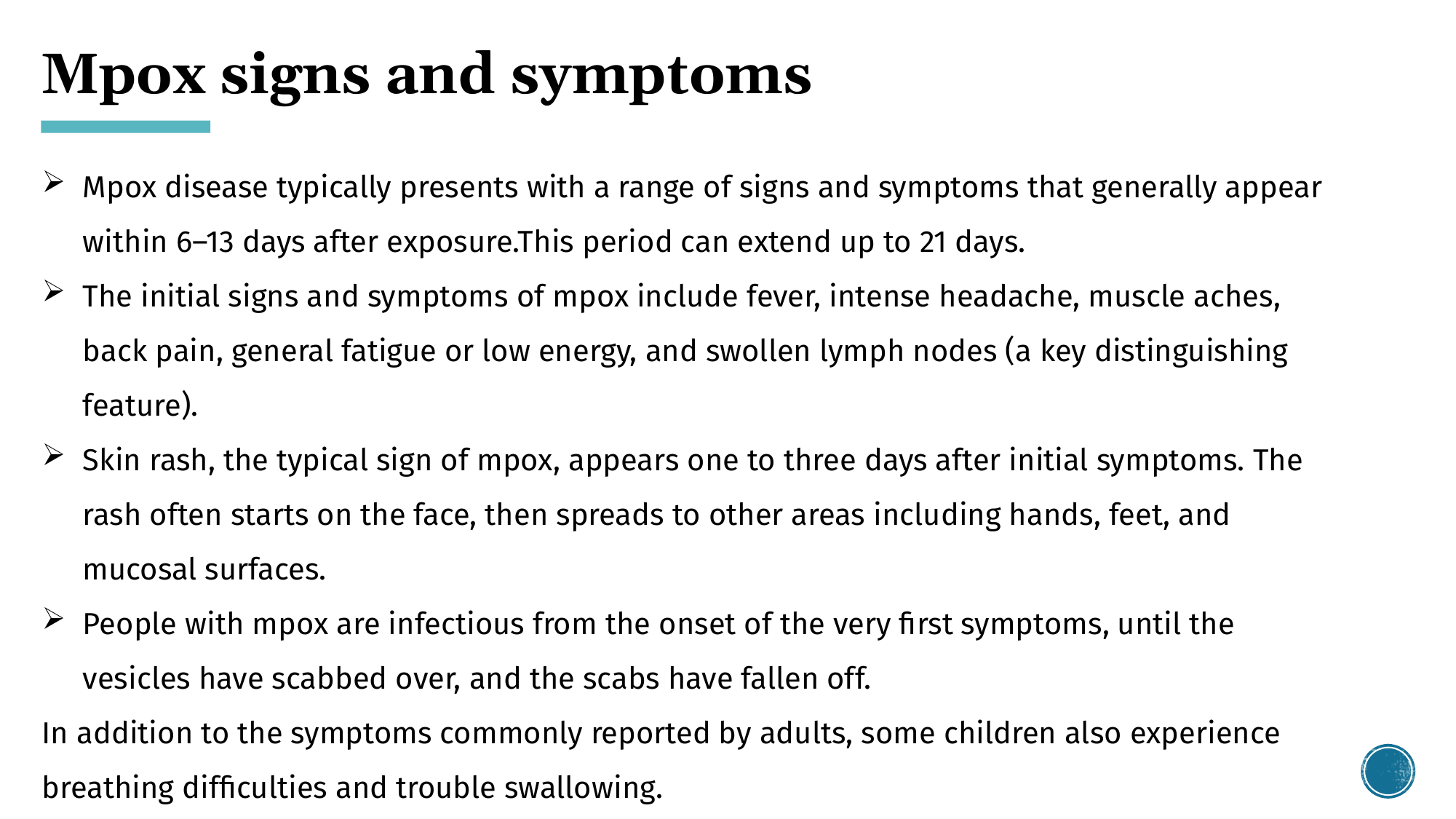

# Mpox signs and symptoms

Mpox disease typically presents with a range of signs and symptoms that generally appear within 6–13 days after exposure.This period can extend up to 21 days.
The initial signs and symptoms of mpox include fever, intense headache, muscle aches, back pain, general fatigue or low energy, and swollen lymph nodes (a key distinguishing feature).
Skin rash, the typical sign of mpox, appears one to three days after initial symptoms. The rash often starts on the face, then spreads to other areas including hands, feet, and mucosal surfaces.
People with mpox are infectious from the onset of the very first symptoms, until the vesicles have scabbed over, and the scabs have fallen off.
In addition to the symptoms commonly reported by adults, some children also experience breathing difficulties and trouble swallowing.